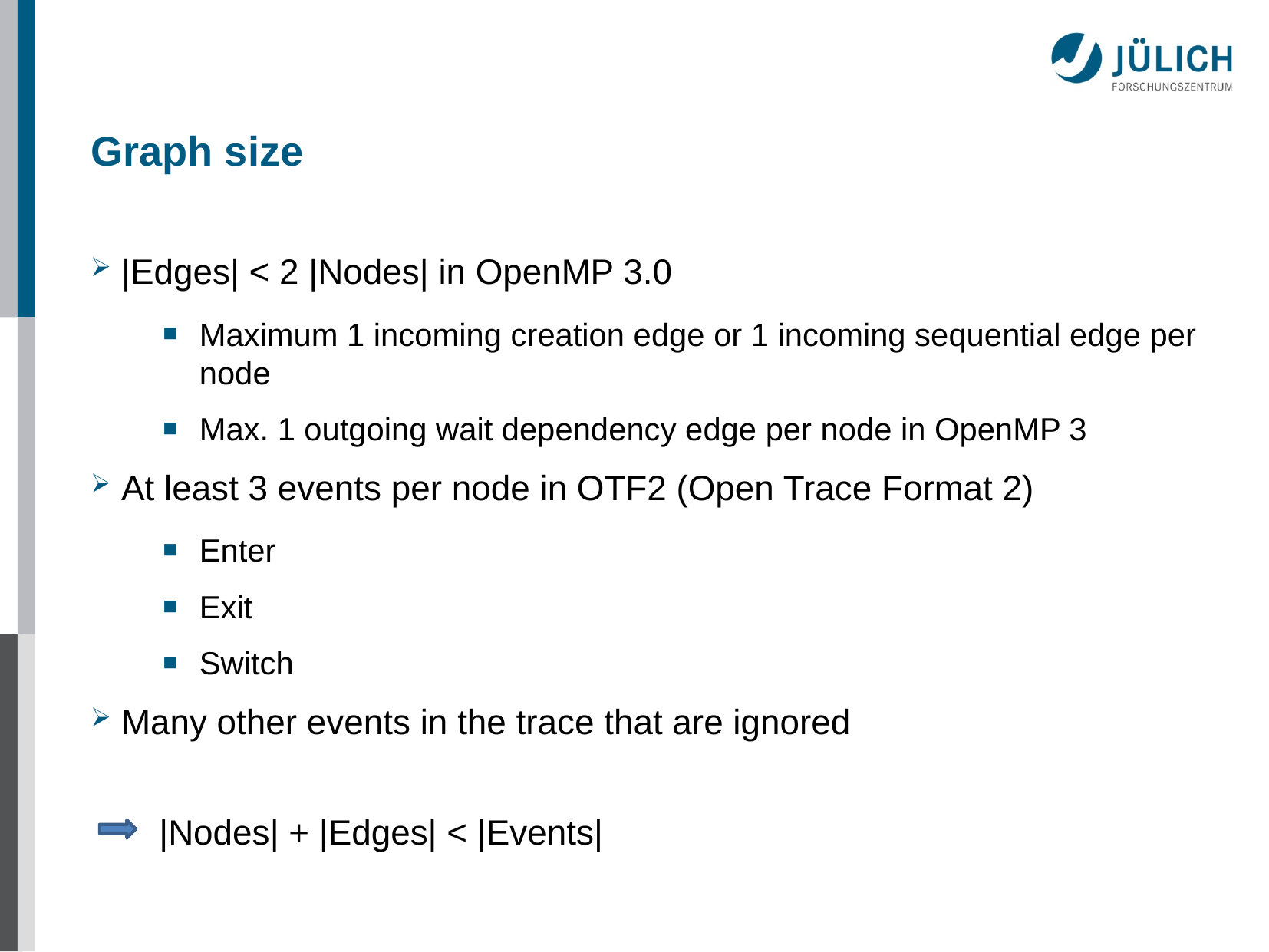

# Graph size
 |Edges| < 2 |Nodes| in OpenMP 3.0
Maximum 1 incoming creation edge or 1 incoming sequential edge per node
Max. 1 outgoing wait dependency edge per node in OpenMP 3
 At least 3 events per node in OTF2 (Open Trace Format 2)
Enter
Exit
Switch
 Many other events in the trace that are ignored

       |Nodes| + |Edges| < |Events|